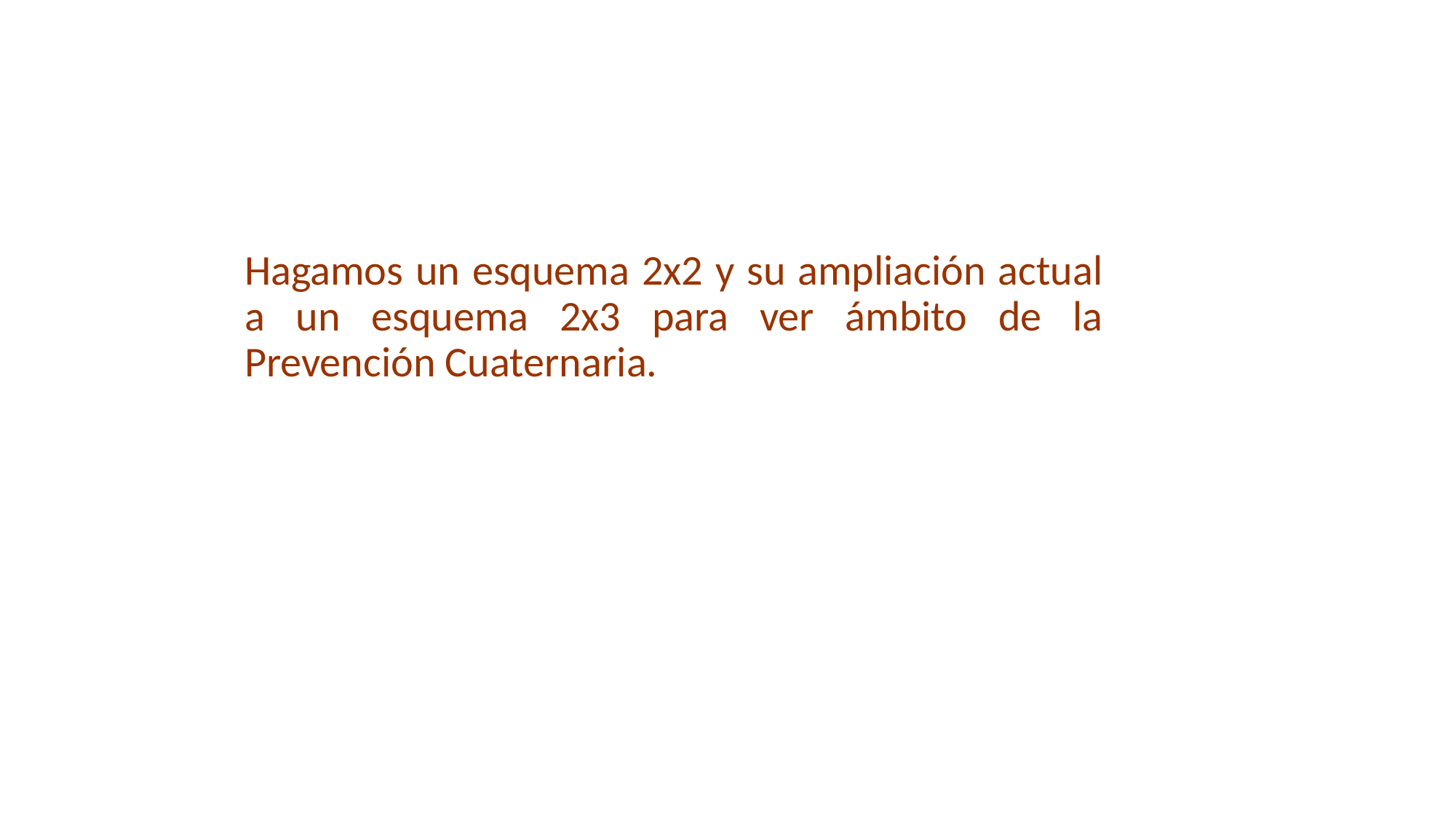

Hagamos un esquema 2x2 y su ampliación actual a un esquema 2x3 para ver ámbito de la Prevención Cuaternaria.